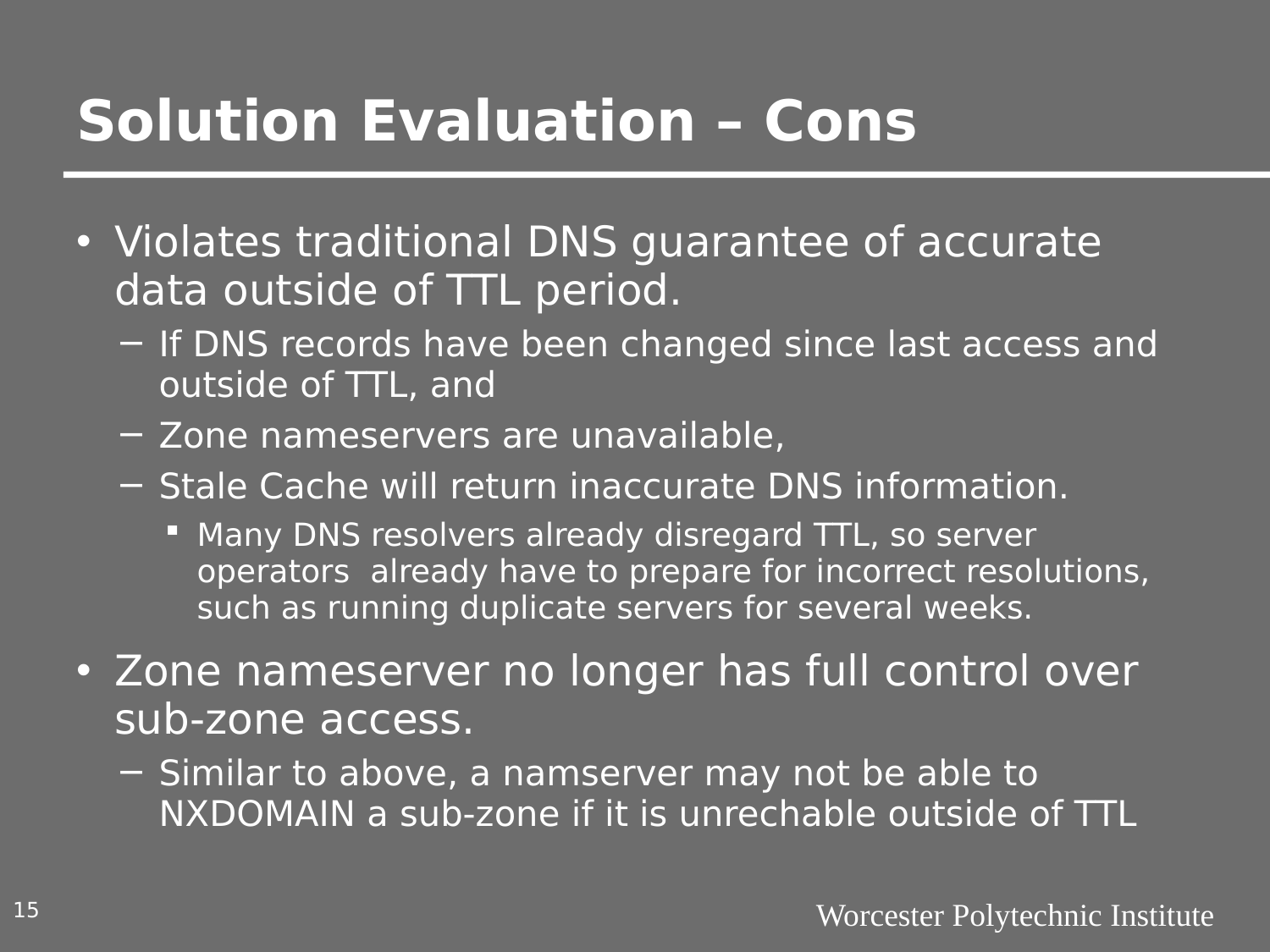

# Solution Evaluation – Cons
Violates traditional DNS guarantee of accurate data outside of TTL period.
If DNS records have been changed since last access and outside of TTL, and
Zone nameservers are unavailable,
Stale Cache will return inaccurate DNS information.
Many DNS resolvers already disregard TTL, so server operators  already have to prepare for incorrect resolutions, such as running duplicate servers for several weeks.
Zone nameserver no longer has full control over sub-zone access.
Similar to above, a namserver may not be able to NXDOMAIN a sub-zone if it is unrechable outside of TTL
15